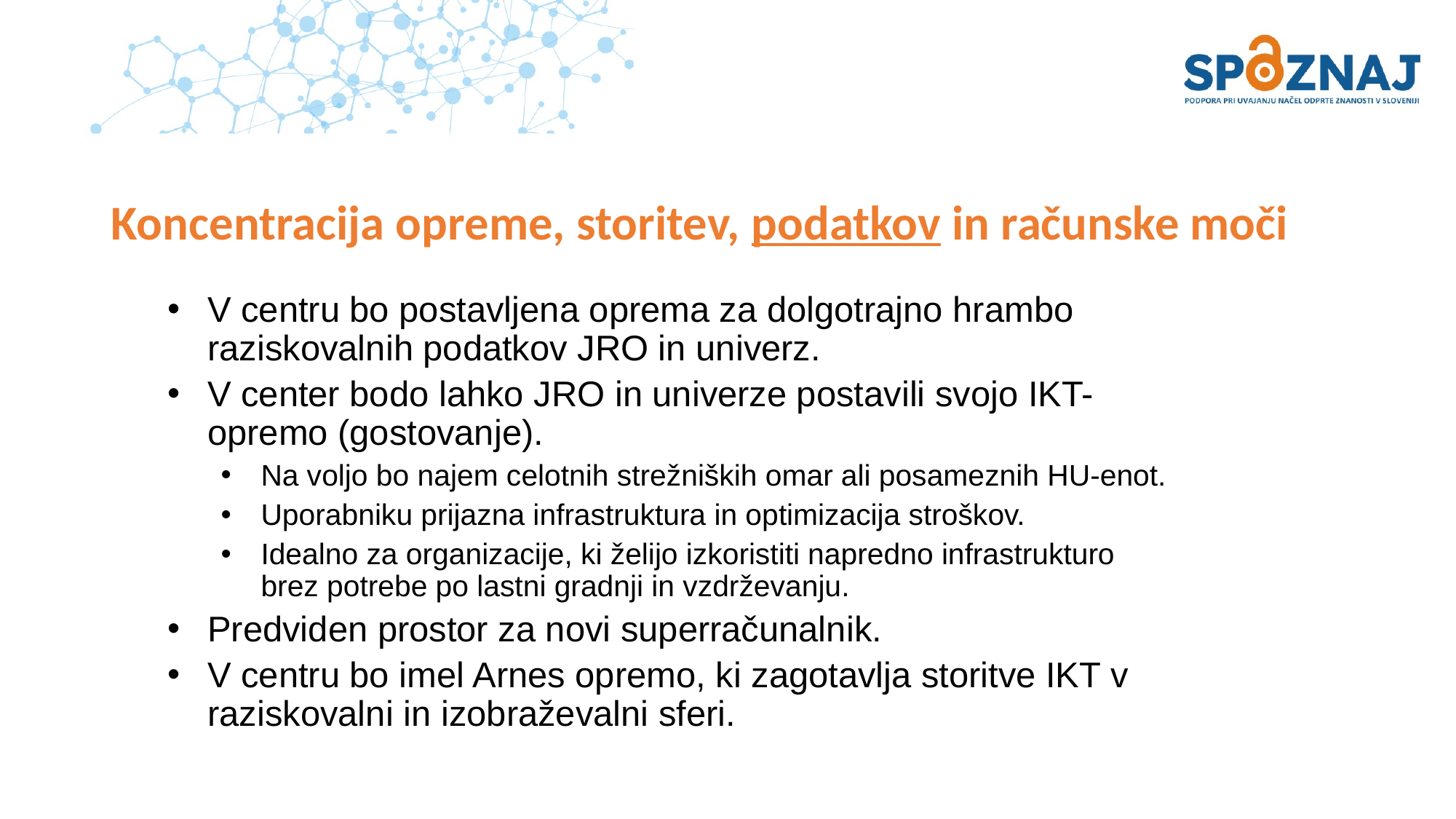

# Koncentracija opreme, storitev, podatkov in računske moči
V centru bo postavljena oprema za dolgotrajno hrambo raziskovalnih podatkov JRO in univerz.
V center bodo lahko JRO in univerze postavili svojo IKT-opremo (gostovanje).
Na voljo bo najem celotnih strežniških omar ali posameznih HU-enot.
Uporabniku prijazna infrastruktura in optimizacija stroškov.
Idealno za organizacije, ki želijo izkoristiti napredno infrastrukturo brez potrebe po lastni gradnji in vzdrževanju.
Predviden prostor za novi superračunalnik.
V centru bo imel Arnes opremo, ki zagotavlja storitve IKT v raziskovalni in izobraževalni sferi.